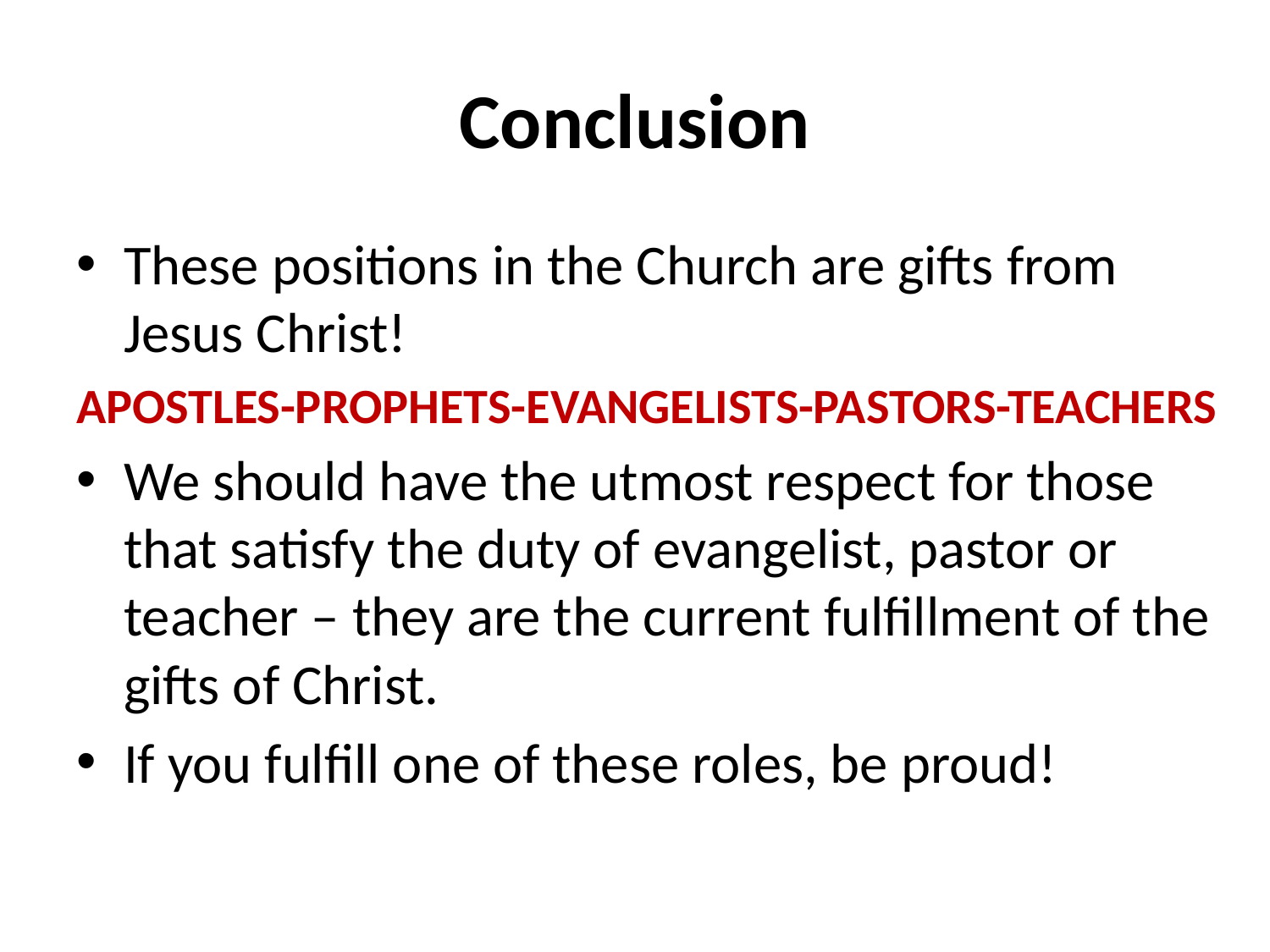

# Conclusion
These positions in the Church are gifts from Jesus Christ!
APOSTLES-PROPHETS-EVANGELISTS-PASTORS-TEACHERS
We should have the utmost respect for those that satisfy the duty of evangelist, pastor or teacher – they are the current fulfillment of the gifts of Christ.
If you fulfill one of these roles, be proud!